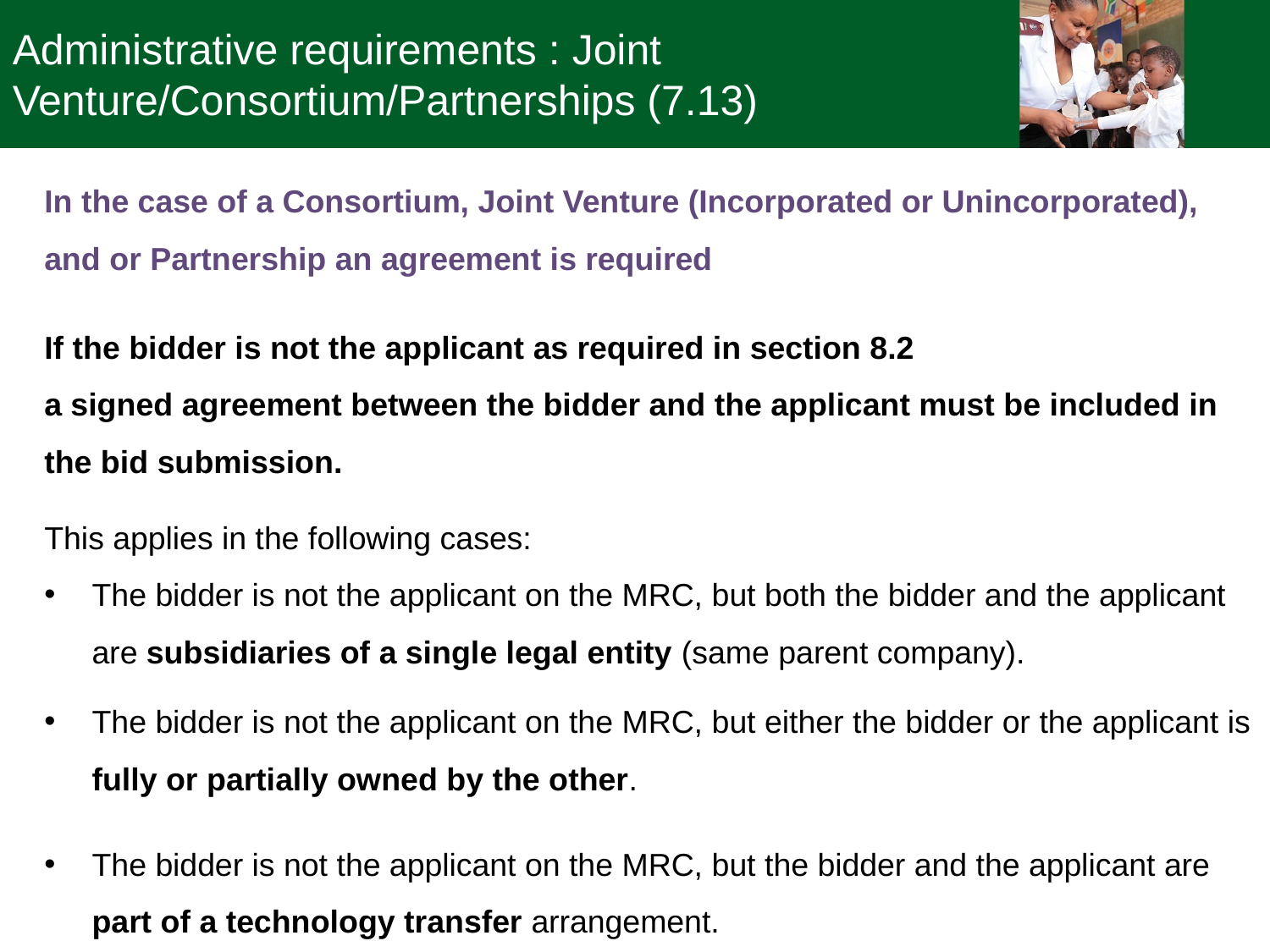

Administrative requirements : Joint Venture/Consortium/Partnerships (7.13)
In the case of a Consortium, Joint Venture (Incorporated or Unincorporated), and or Partnership an agreement is required

If the bidder is not the applicant as required in section 8.2
a signed agreement between the bidder and the applicant must be included in the bid submission.

This applies in the following cases:
The bidder is not the applicant on the MRC, but both the bidder and the applicant are subsidiaries of a single legal entity (same parent company).

The bidder is not the applicant on the MRC, but either the bidder or the applicant is fully or partially owned by the other.

The bidder is not the applicant on the MRC, but the bidder and the applicant are part of a technology transfer arrangement.